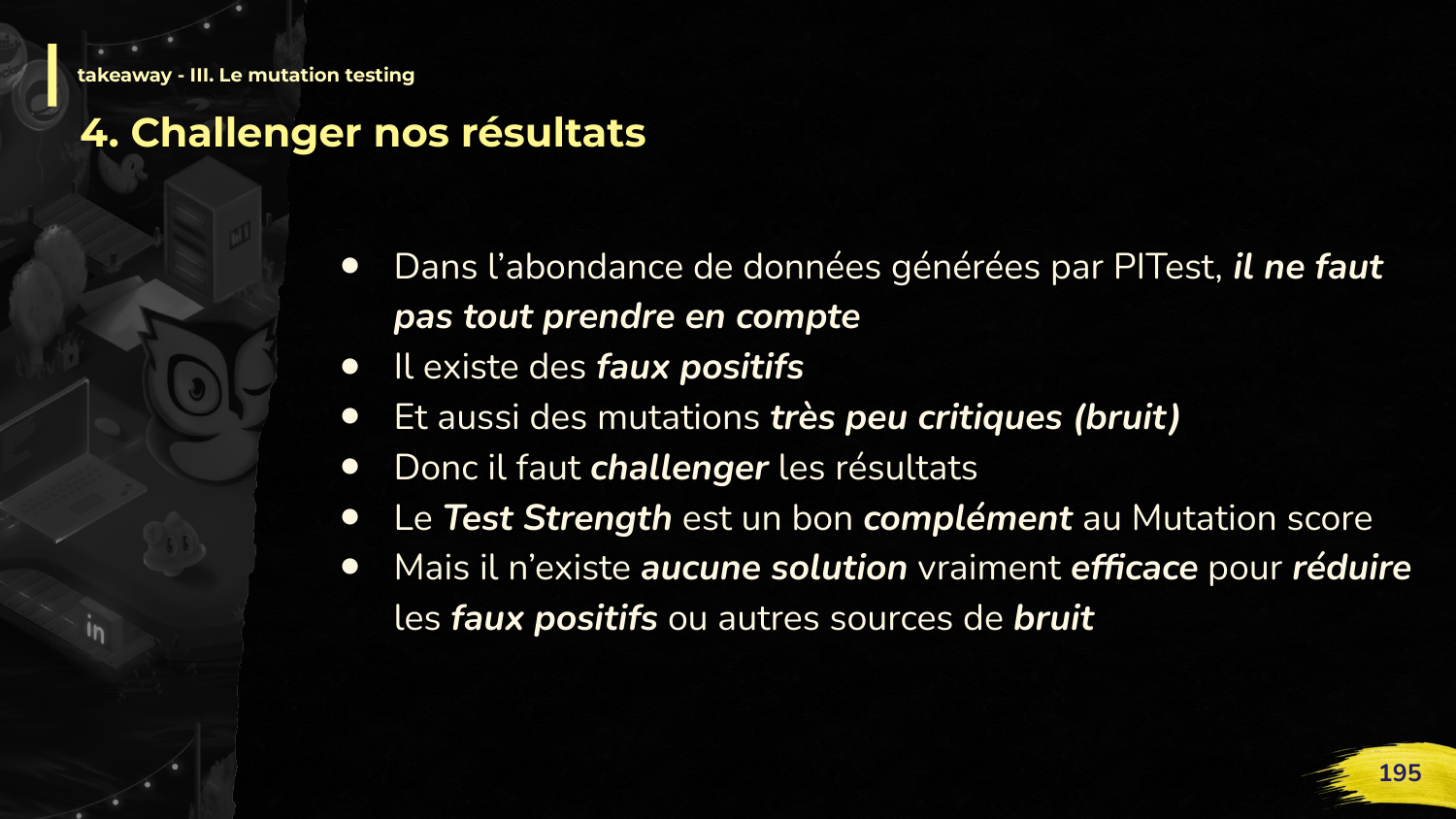

# takeaway - III. Le mutation testing
4. Challenger nos résultats
Dans l’abondance de données générées par PITest, il ne faut pas tout prendre en compte
Il existe des faux positifs
Et aussi des mutations très peu critiques (bruit)
Donc il faut challenger les résultats
Le Test Strength est un bon complément au Mutation score
Mais il n’existe aucune solution vraiment efficace pour réduire les faux positifs ou autres sources de bruit

195